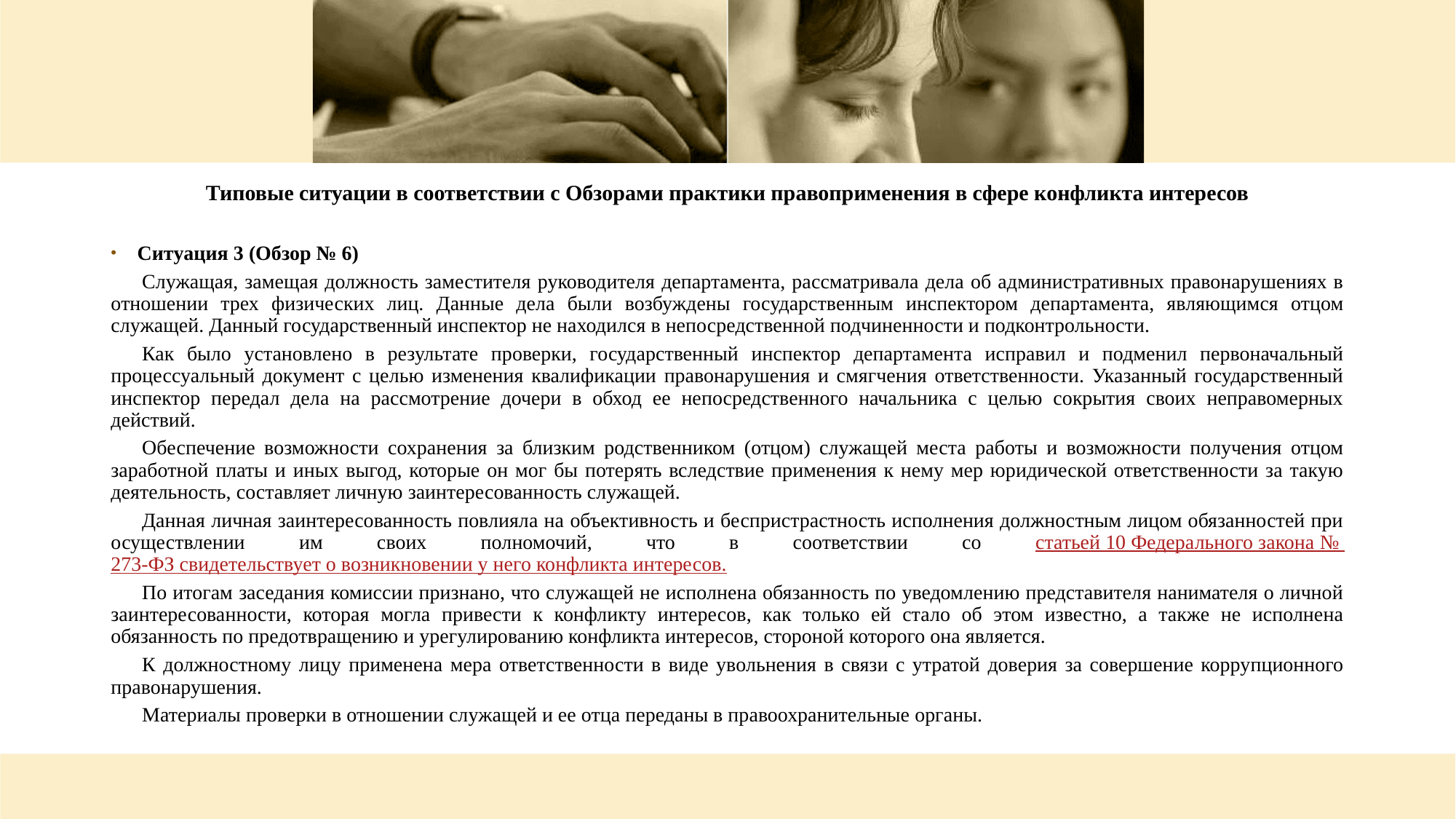

# Типовые ситуации в соответствии с Обзорами практики правоприменения в сфере конфликта интересов
Ситуация 3 (Обзор № 6)
Служащая, замещая должность заместителя руководителя департамента, рассматривала дела об административных правонарушениях в отношении трех физических лиц. Данные дела были возбуждены государственным инспектором департамента, являющимся отцом служащей. Данный государственный инспектор не находился в непосредственной подчиненности и подконтрольности.
Как было установлено в результате проверки, государственный инспектор департамента исправил и подменил первоначальный процессуальный документ с целью изменения квалификации правонарушения и смягчения ответственности. Указанный государственный инспектор передал дела на рассмотрение дочери в обход ее непосредственного начальника с целью сокрытия своих неправомерных действий.
Обеспечение возможности сохранения за близким родственником (отцом) служащей места работы и возможности получения отцом заработной платы и иных выгод, которые он мог бы потерять вследствие применения к нему мер юридической ответственности за такую деятельность, составляет личную заинтересованность служащей.
Данная личная заинтересованность повлияла на объективность и беспристрастность исполнения должностным лицом обязанностей при осуществлении им своих полномочий, что в соответствии со статьей 10 Федерального закона № 273-ФЗ свидетельствует о возникновении у него конфликта интересов.
По итогам заседания комиссии признано, что служащей не исполнена обязанность по уведомлению представителя нанимателя о личной заинтересованности, которая могла привести к конфликту интересов, как только ей стало об этом известно, а также не исполнена обязанность по предотвращению и урегулированию конфликта интересов, стороной которого она является.
К должностному лицу применена мера ответственности в виде увольнения в связи с утратой доверия за совершение коррупционного правонарушения.
Материалы проверки в отношении служащей и ее отца переданы в правоохранительные органы.